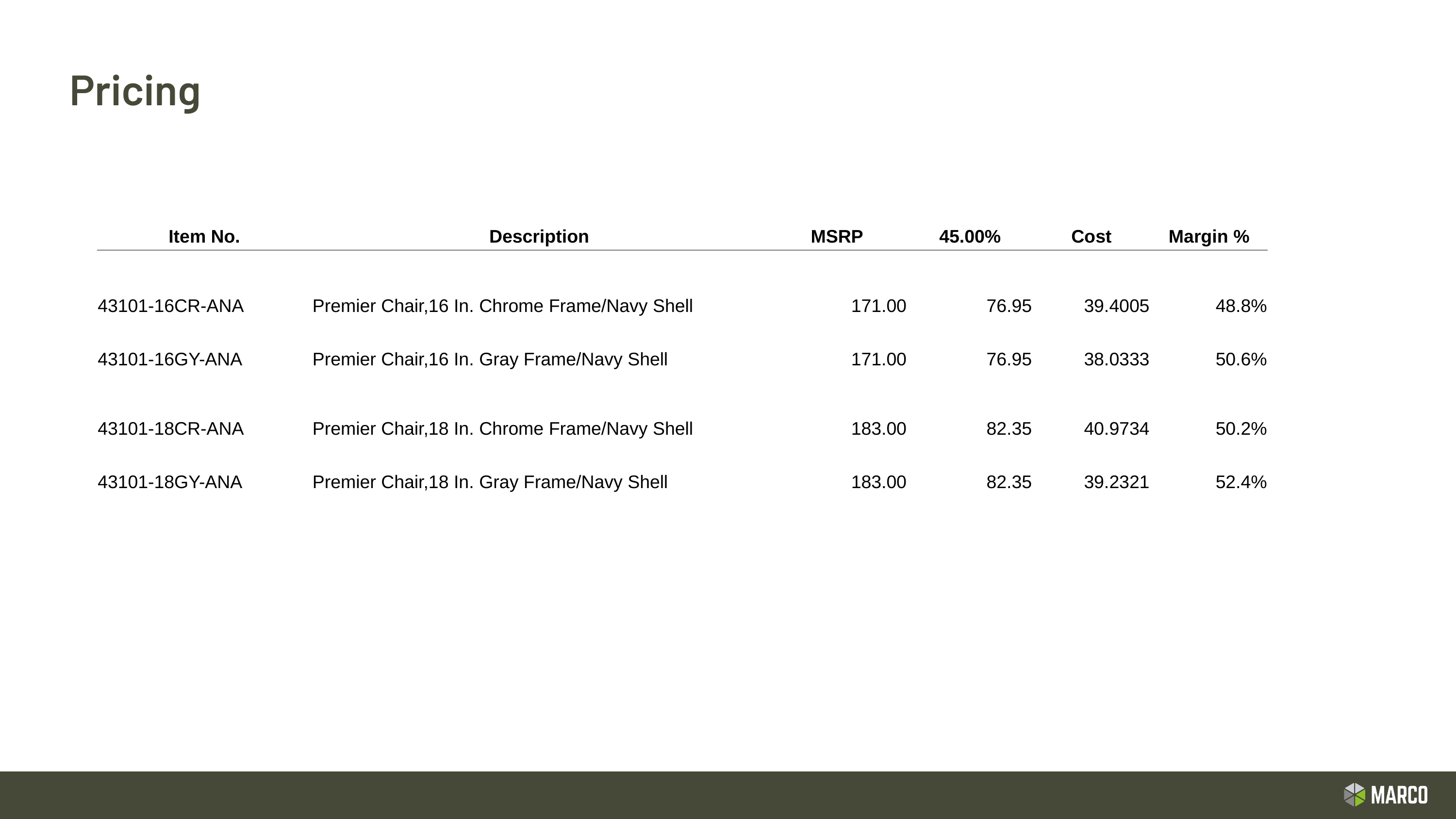

Pricing
| Item No. | Description | MSRP | 45.00% | Cost | Margin % |
| --- | --- | --- | --- | --- | --- |
| 43101-16CR-ANA | Premier Chair,16 In. Chrome Frame/Navy Shell | 171.00 | 76.95 | 39.4005 | 48.8% |
| 43101-16GY-ANA | Premier Chair,16 In. Gray Frame/Navy Shell | 171.00 | 76.95 | 38.0333 | 50.6% |
| 43101-18CR-ANA | Premier Chair,18 In. Chrome Frame/Navy Shell | 183.00 | 82.35 | 40.9734 | 50.2% |
| 43101-18GY-ANA | Premier Chair,18 In. Gray Frame/Navy Shell | 183.00 | 82.35 | 39.2321 | 52.4% |